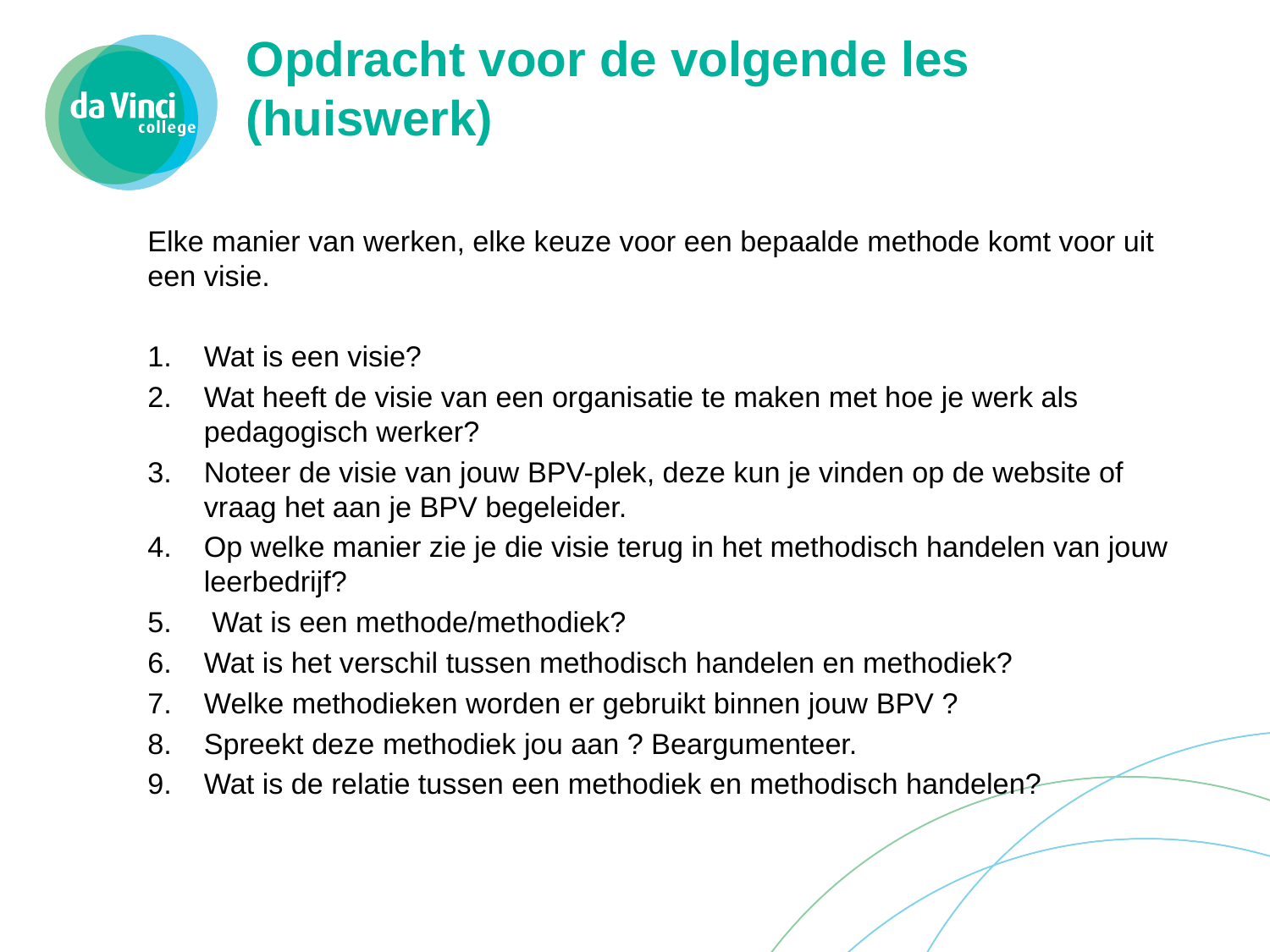

# Opdracht voor de volgende les (huiswerk)
Elke manier van werken, elke keuze voor een bepaalde methode komt voor uit een visie.

Wat is een visie?
Wat heeft de visie van een organisatie te maken met hoe je werk als pedagogisch werker?
Noteer de visie van jouw BPV-plek, deze kun je vinden op de website of vraag het aan je BPV begeleider.
Op welke manier zie je die visie terug in het methodisch handelen van jouw leerbedrijf?
 Wat is een methode/methodiek?
Wat is het verschil tussen methodisch handelen en methodiek?
Welke methodieken worden er gebruikt binnen jouw BPV ?
Spreekt deze methodiek jou aan ? Beargumenteer.
Wat is de relatie tussen een methodiek en methodisch handelen?